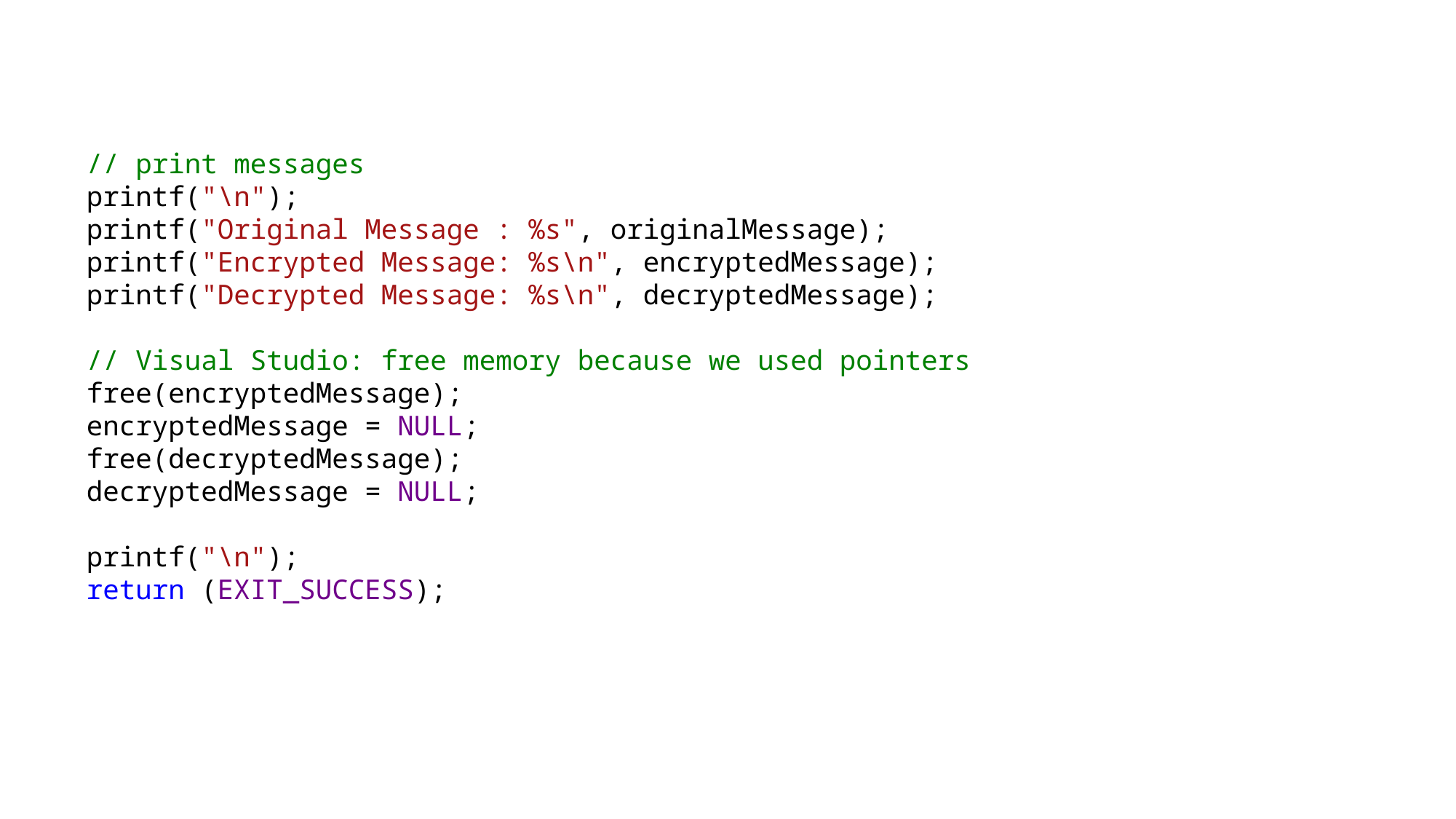

// print messages
printf("\n");
printf("Original Message : %s", originalMessage);
printf("Encrypted Message: %s\n", encryptedMessage);
printf("Decrypted Message: %s\n", decryptedMessage);

// Visual Studio: free memory because we used pointers
free(encryptedMessage);
encryptedMessage = NULL;
free(decryptedMessage);
decryptedMessage = NULL;

printf("\n");
return (EXIT_SUCCESS);